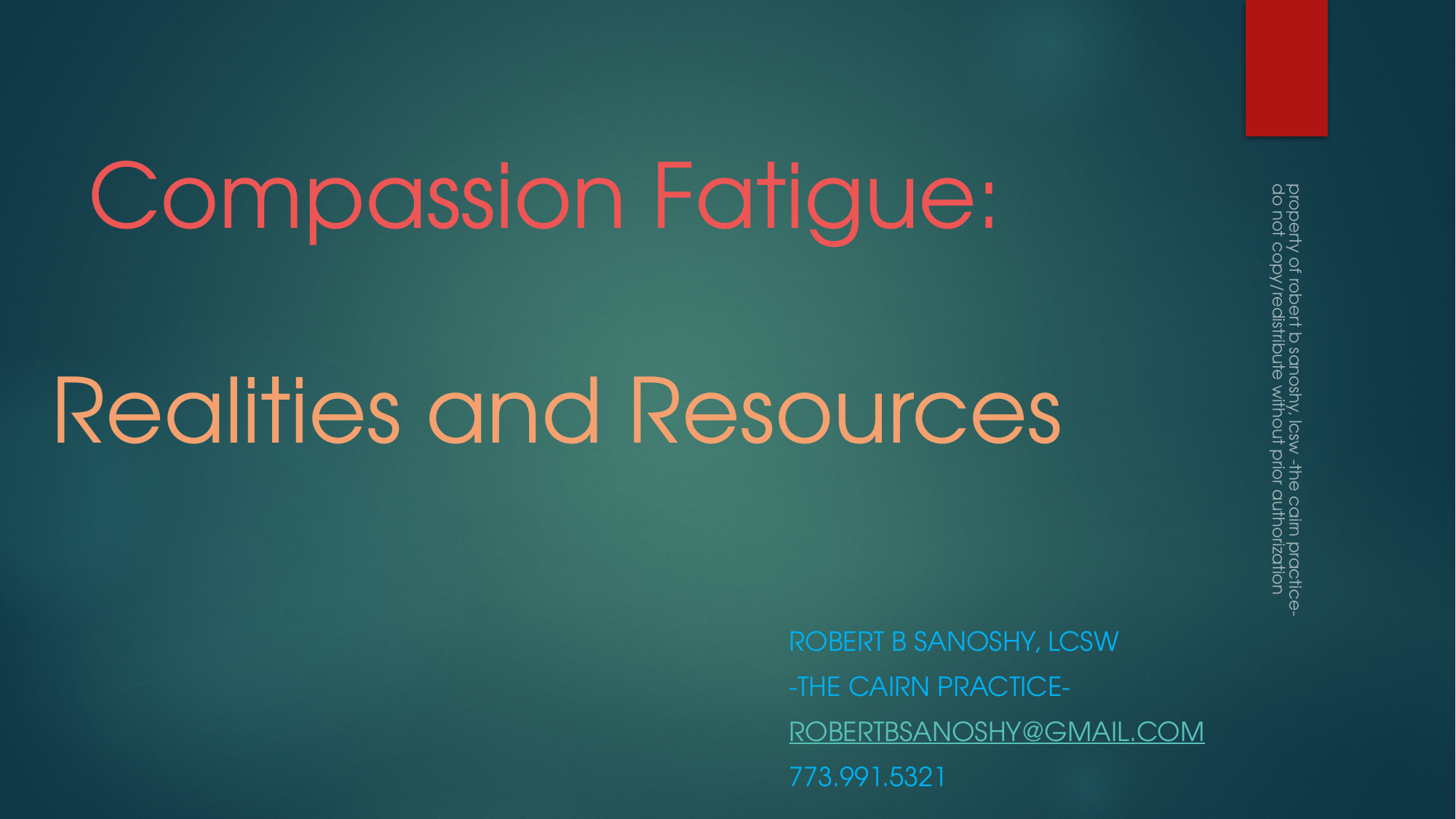

# Compassion Fatigue: Realities and Resources
property of robert b sanoshy, lcsw -the cairn practice- do not copy/redistribute without prior authorization

robert b sanoshy, lcsw
-the cairn practice-
robertbsanoshy@gmail.com
773.991.5321